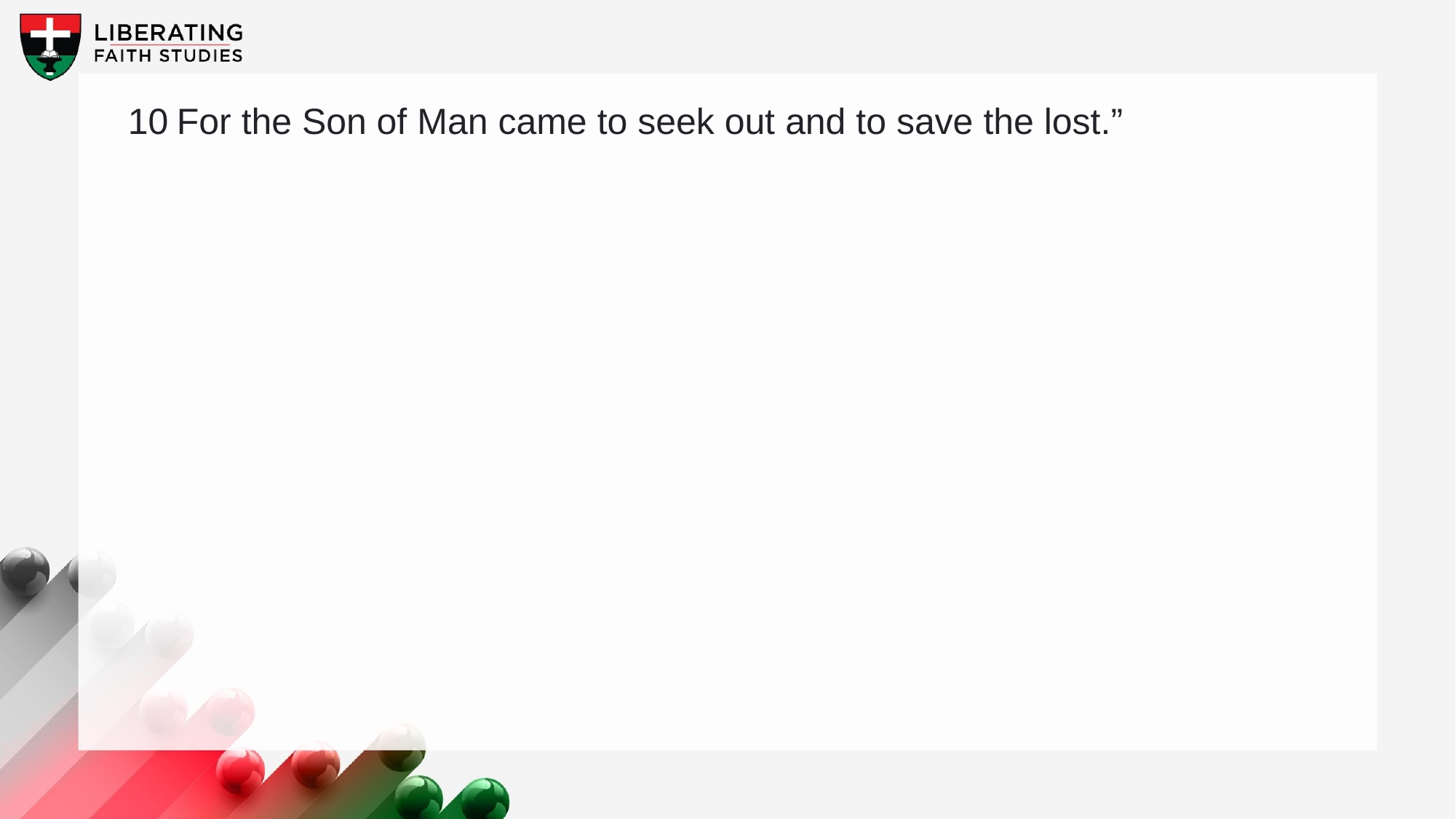

10	For the Son of Man came to seek out and to save the lost.”